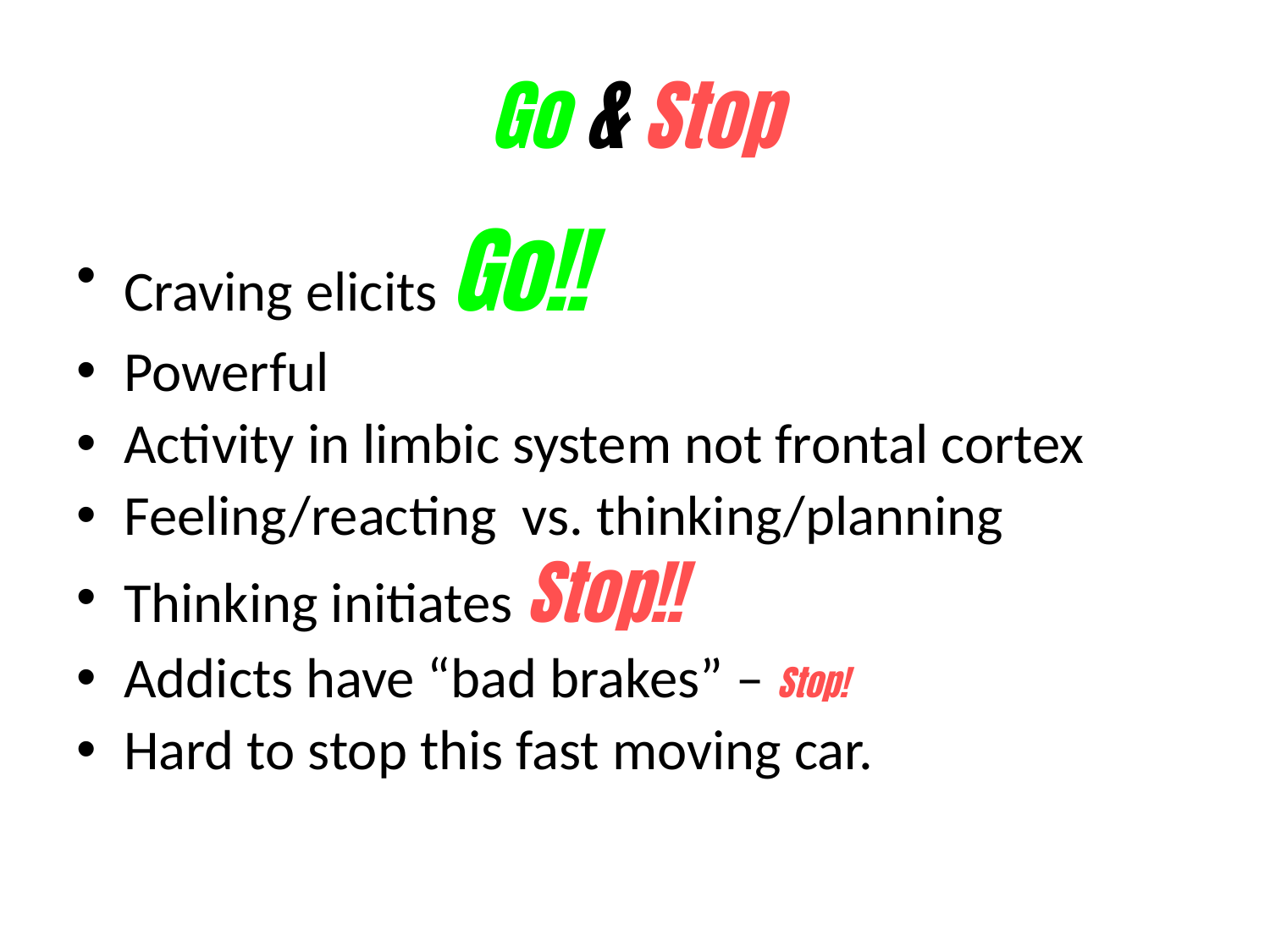

# Go & Stop
Craving elicits Go!!
Powerful
Activity in limbic system not frontal cortex
Feeling/reacting  vs. thinking/planning
Thinking initiates Stop!!
Addicts have “bad brakes” – Stop!
Hard to stop this fast moving car.